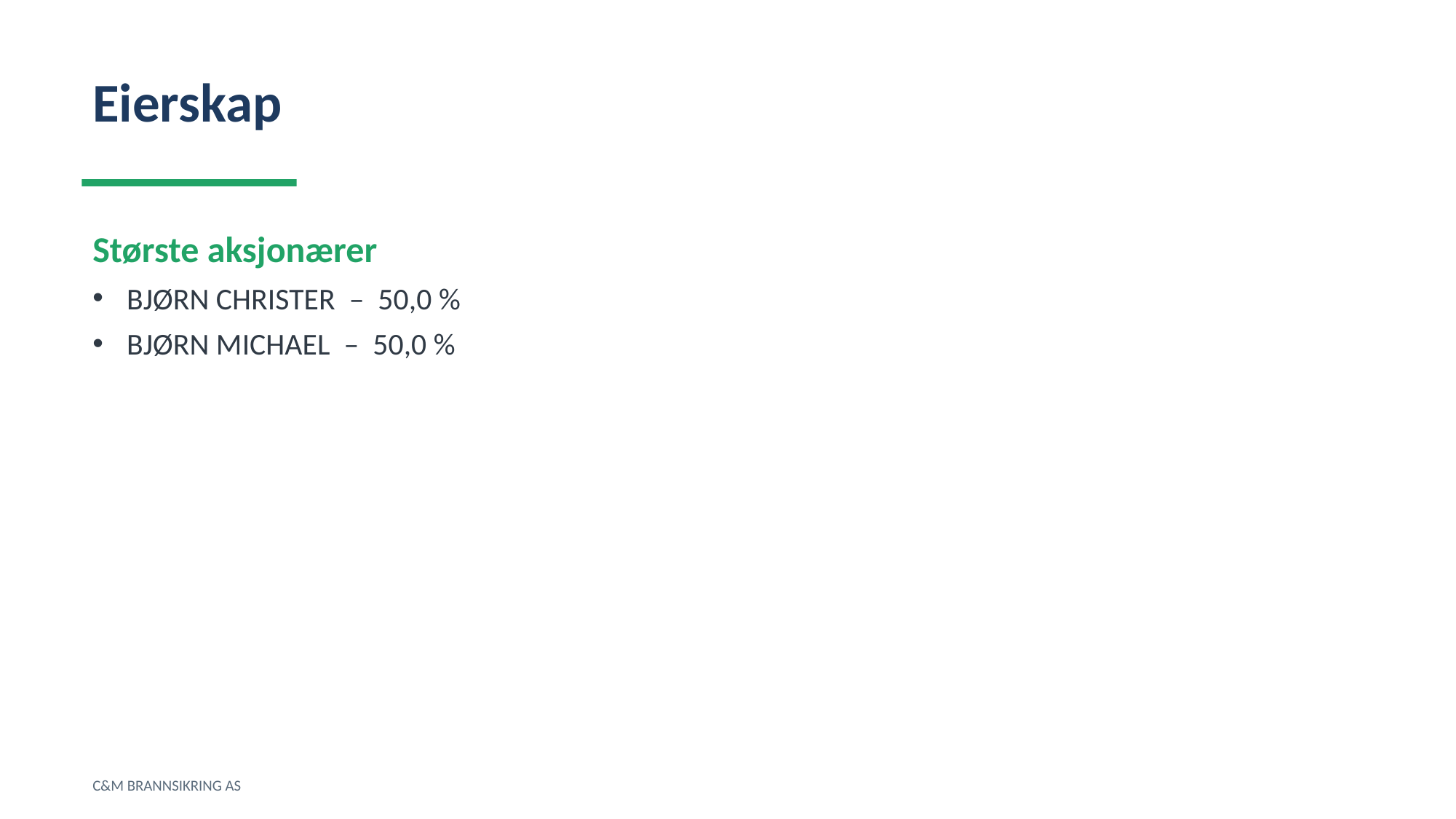

Eierskap

Største aksjonærer
BJØRN CHRISTER  –  50,0 %
BJØRN MICHAEL  –  50,0 %
C&M BRANNSIKRING AS